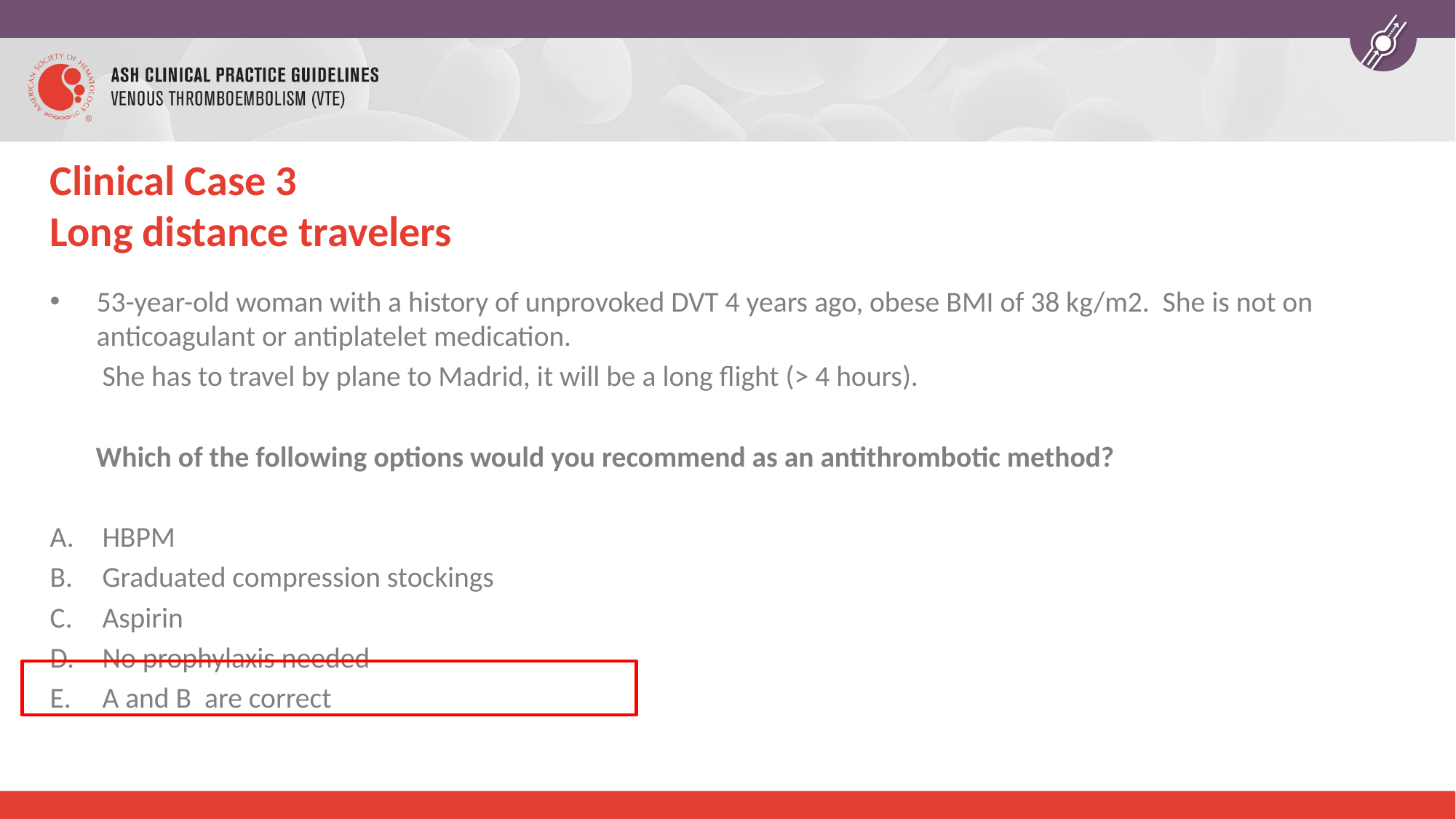

# Clinical Case 3 Long distance travelers

53-year-old woman with a history of unprovoked DVT 4 years ago, obese BMI of 38 kg/m2.  She is not on anticoagulant or antiplatelet medication.
        She has to travel by plane to Madrid, it will be a long flight (> 4 hours).

       Which of the following options would you recommend as an antithrombotic method?

HBPM
Graduated compression stockings
Aspirin
No prophylaxis needed
A and B  are correct